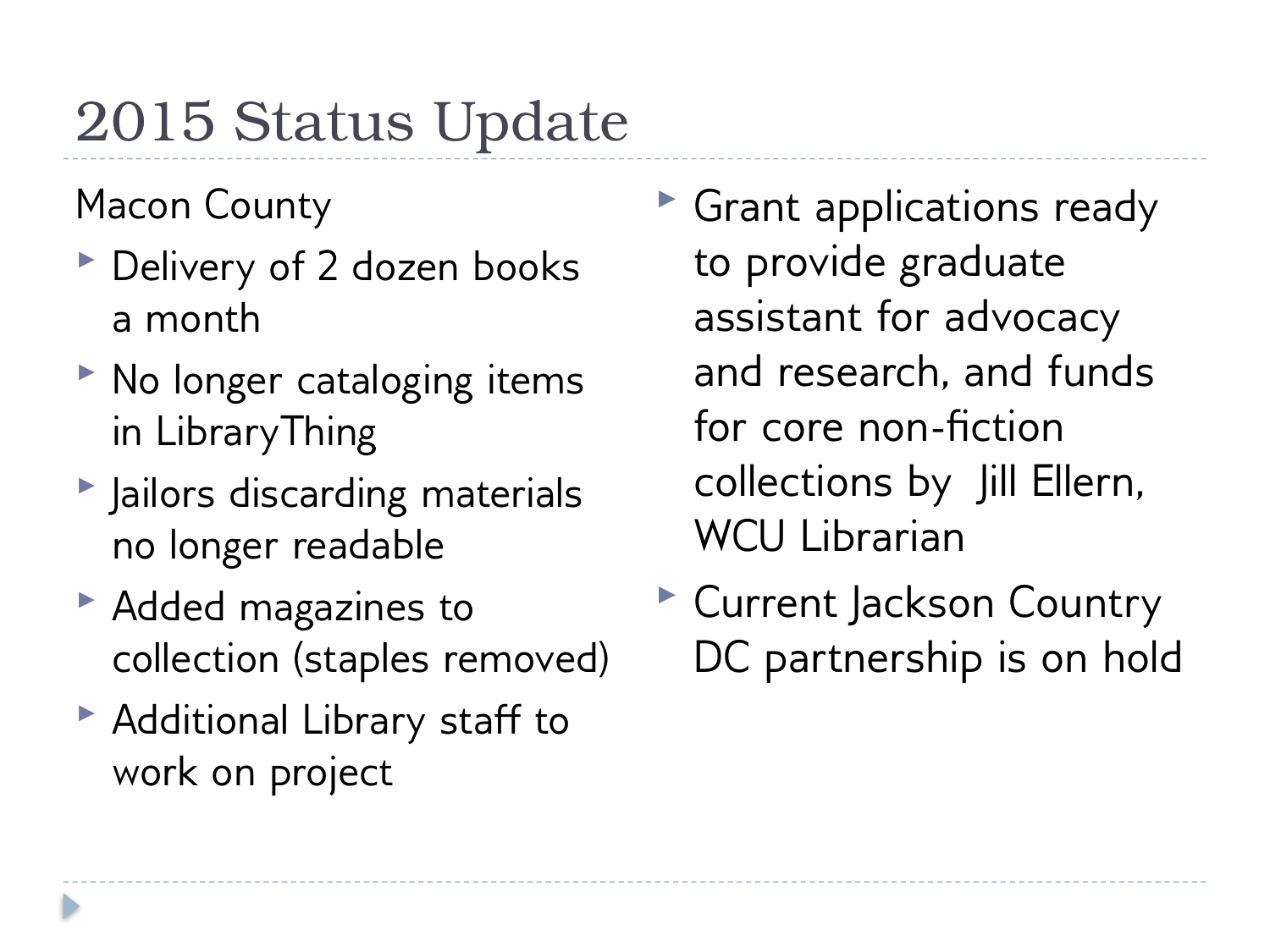

# 2015 Status Update
Grant applications ready to provide graduate assistant for advocacy and research, and funds for core non-fiction collections by  Jill Ellern, WCU Librarian
Current Jackson Country DC partnership is on hold
Macon County
Delivery of 2 dozen books a month
No longer cataloging items in LibraryThing
Jailors discarding materials no longer readable
Added magazines to collection (staples removed)
Additional Library staff to work on project